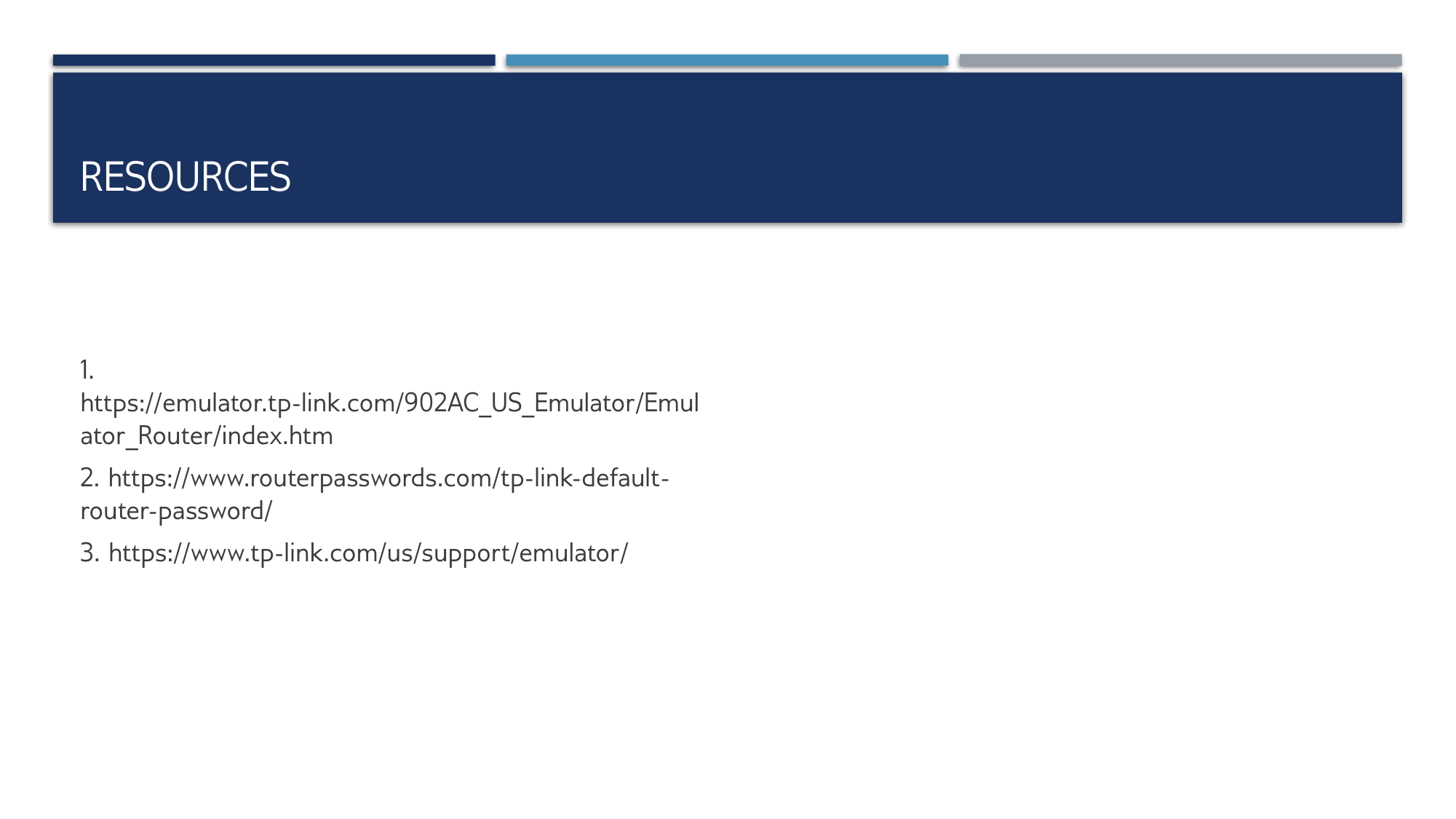

# Resources
1. https://emulator.tp-link.com/902AC_US_Emulator/Emulator_Router/index.htm
2. https://www.routerpasswords.com/tp-link-default-router-password/
3. https://www.tp-link.com/us/support/emulator/